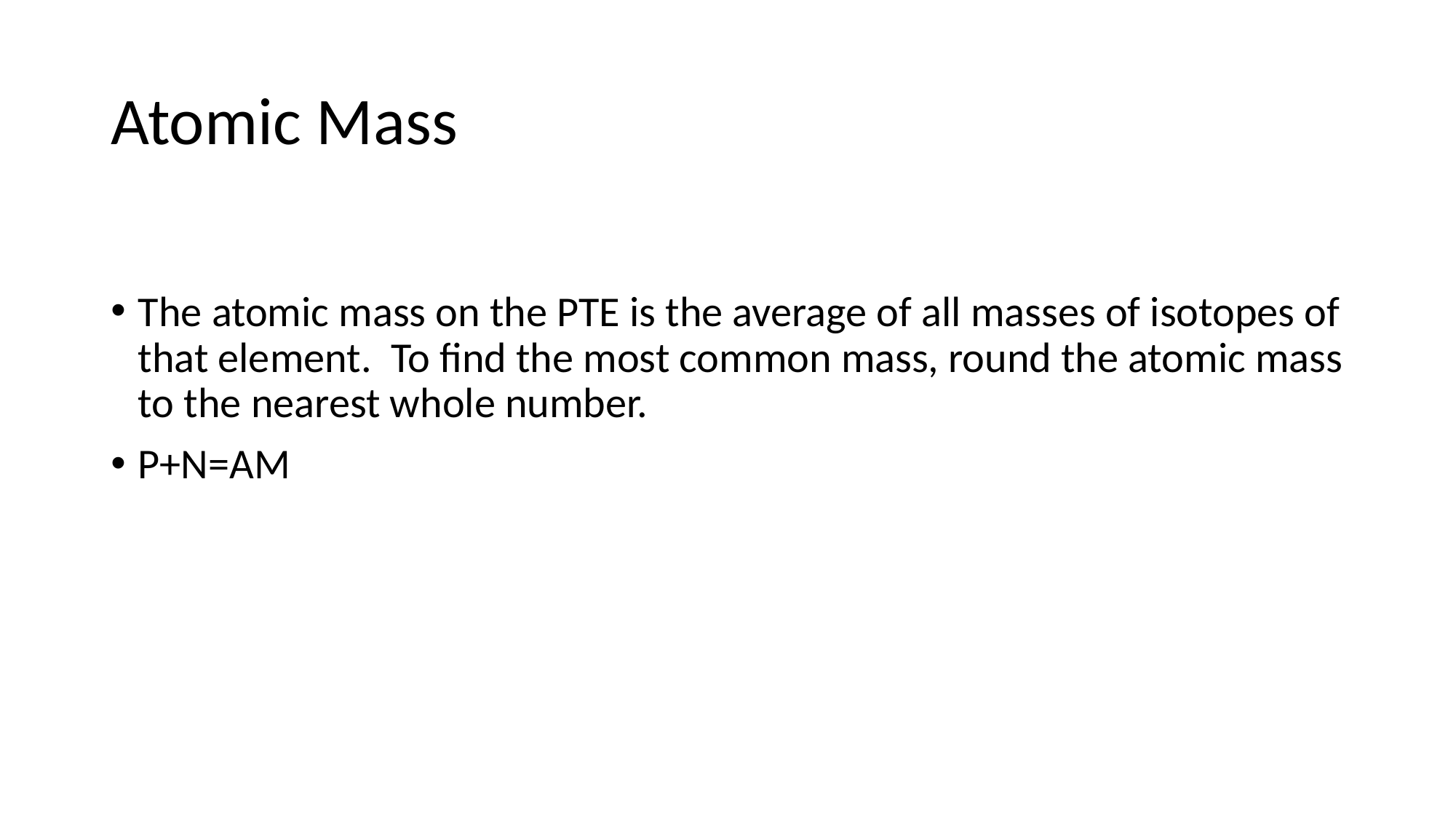

# Atomic Mass

The atomic mass on the PTE is the average of all masses of isotopes of that element.  To find the most common mass, round the atomic mass to the nearest whole number.
P+N=AM